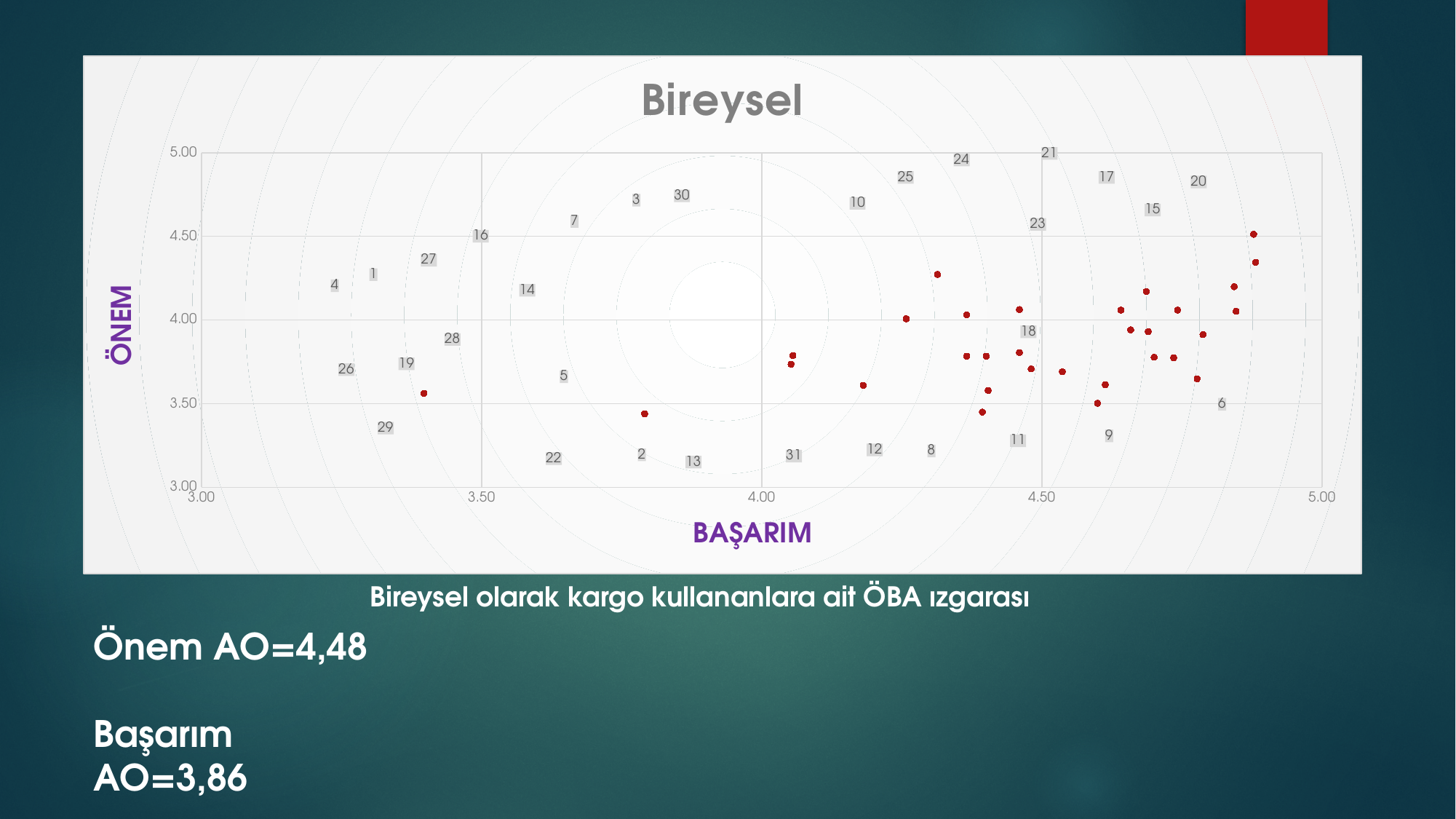

### Chart: Bireysel

| Category |  |
|---|---|
Bireysel olarak kargo kullananlara ait ÖBA ızgarası
Önem AO=4,48

Başarım AO=3,86